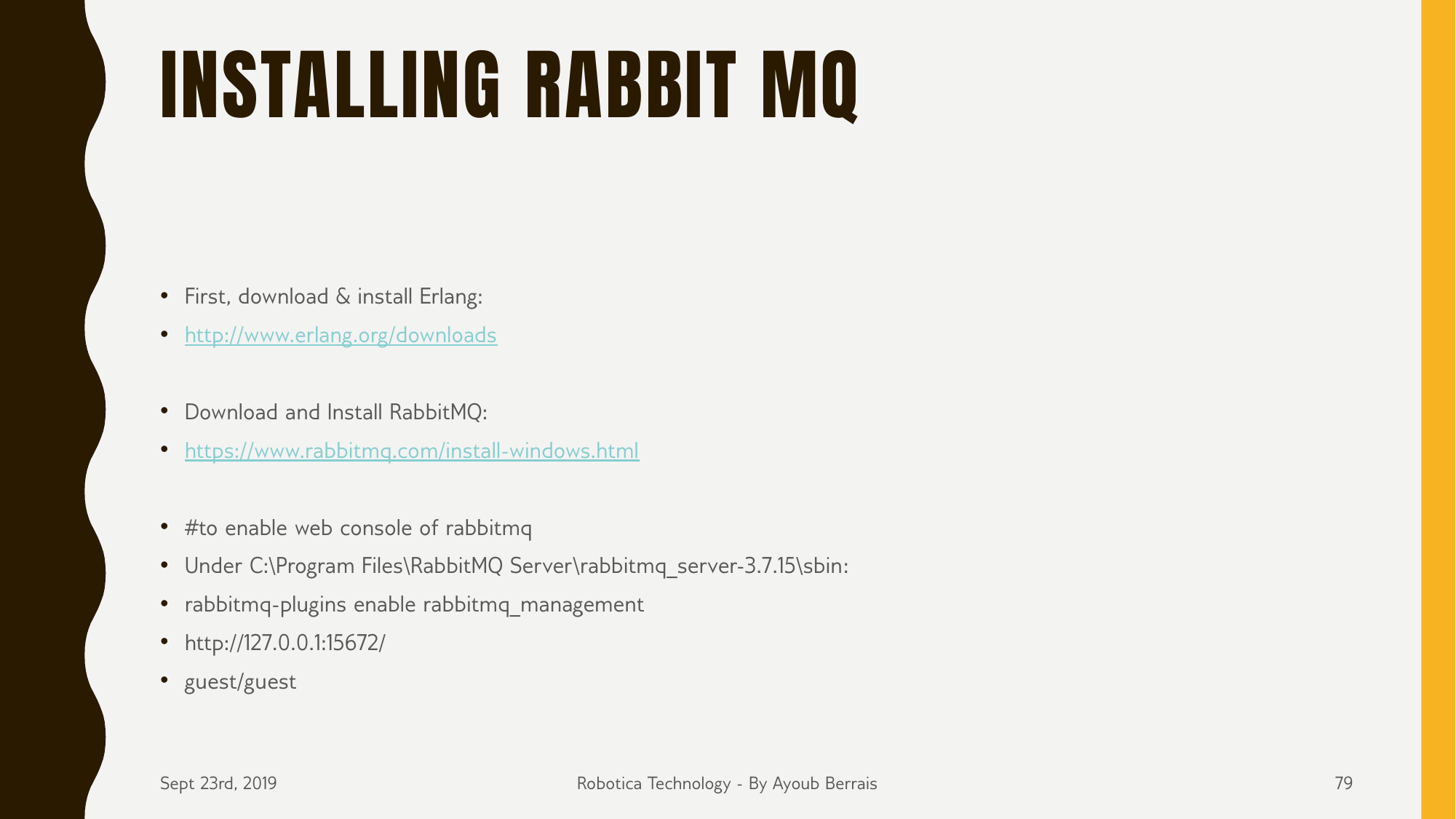

# Installing Rabbit MQ
First, download & install Erlang:
http://www.erlang.org/downloads

Download and Install RabbitMQ:
https://www.rabbitmq.com/install-windows.html

#to enable web console of rabbitmq
Under C:\Program Files\RabbitMQ Server\rabbitmq_server-3.7.15\sbin:
rabbitmq-plugins enable rabbitmq_management
http://127.0.0.1:15672/
guest/guest

Sept 23rd, 2019
Robotica Technology - By Ayoub Berrais
79